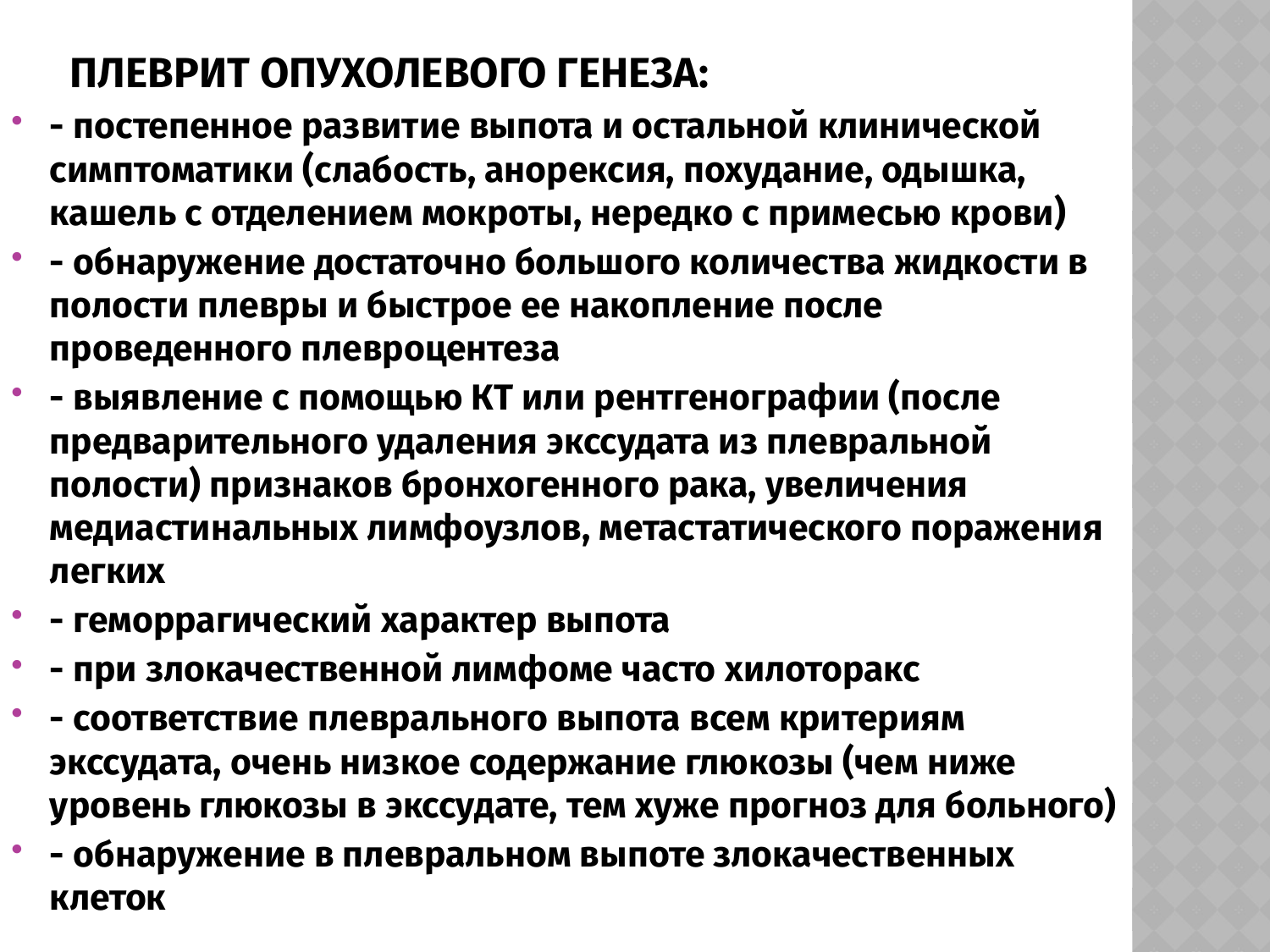

# плеврит опухолевого генеза:
- постепенное развитие выпота и остальной клинической симптоматики (слабость, анорексия, похудание, одышка, кашель с отделением мокроты, нередко с примесью крови)
- обнаружение достаточно большого количества жидкости в полости плевры и быстрое ее накопление после проведенного плевроцентеза
- выявление с помощью КТ или рентгенографии (после предварительного удаления экссудата из плевральной полости) признаков бронхогенного рака, увеличения медиастинальных лимфоузлов, метастатического поражения легких
- геморрагический характер выпота
- при злокачественной лимфоме часто хилоторакс
- соответствие плеврального выпота всем критериям экссудата, очень низкое содержание глюкозы (чем ниже уровень глюкозы в экссудате, тем хуже прогноз для больного)
- обнаружение в плевральном выпоте злокачественных клеток